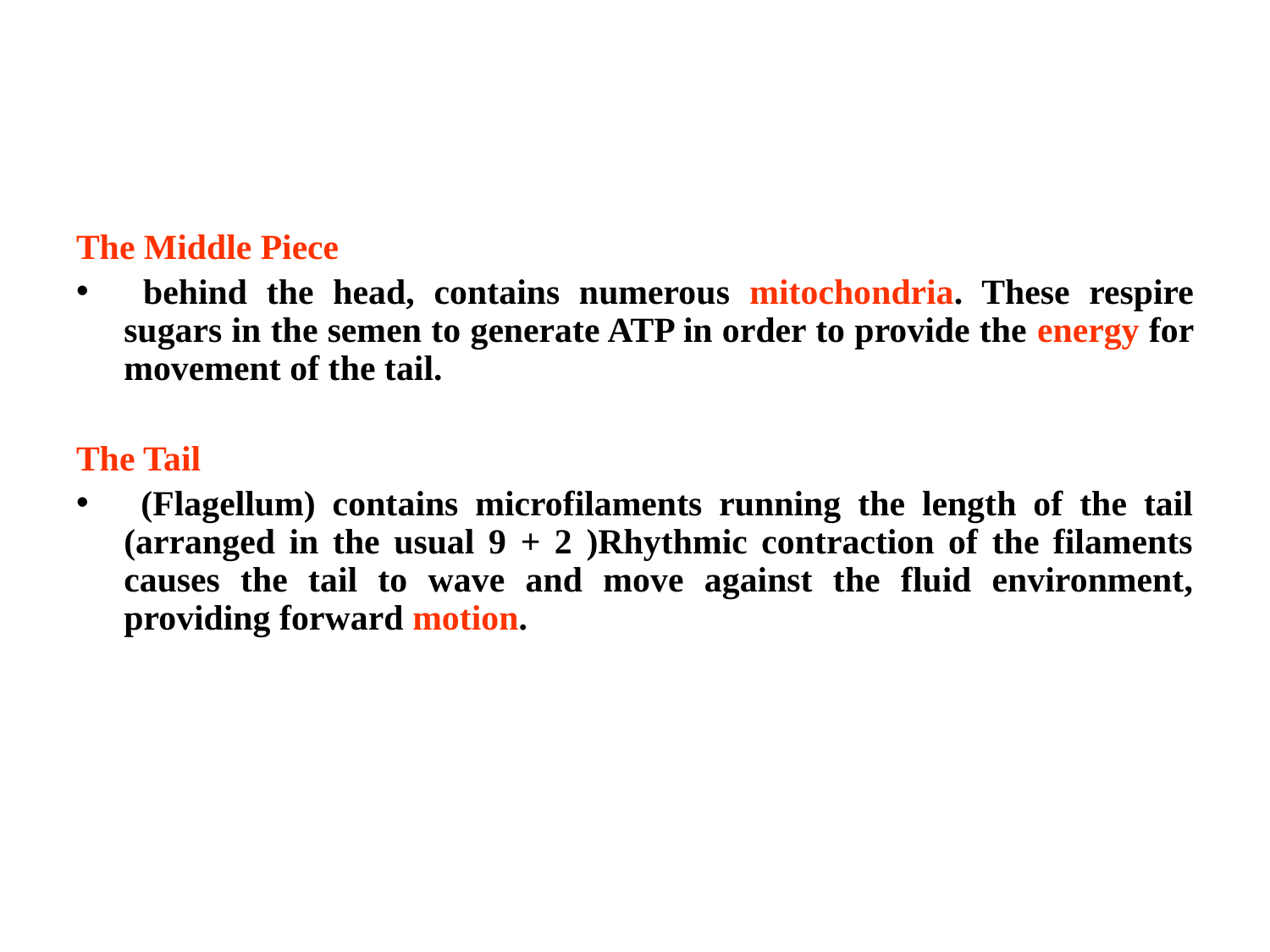

#
The Middle Piece
 behind the head, contains numerous mitochondria. These respire sugars in the semen to generate ATP in order to provide the energy for movement of the tail.

The Tail
 (Flagellum) contains microfilaments running the length of the tail (arranged in the usual 9 + 2 )Rhythmic contraction of the filaments causes the tail to wave and move against the fluid environment, providing forward motion.